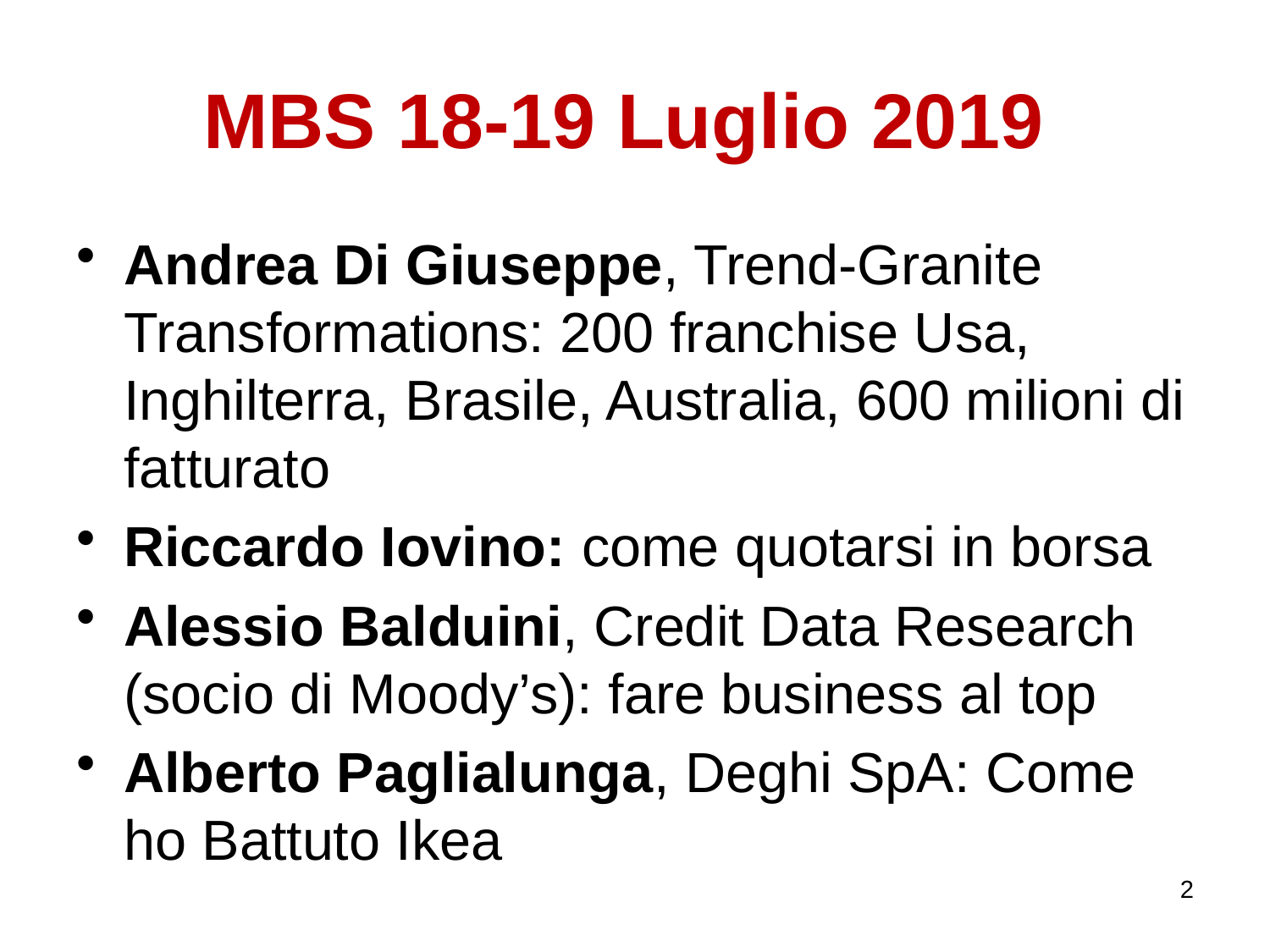

# MBS 18-19 Luglio 2019
Andrea Di Giuseppe, Trend-Granite Transformations: 200 franchise Usa, Inghilterra, Brasile, Australia, 600 milioni di fatturato
Riccardo Iovino: come quotarsi in borsa
Alessio Balduini, Credit Data Research (socio di Moody’s): fare business al top
Alberto Paglialunga, Deghi SpA: Come ho Battuto Ikea
2